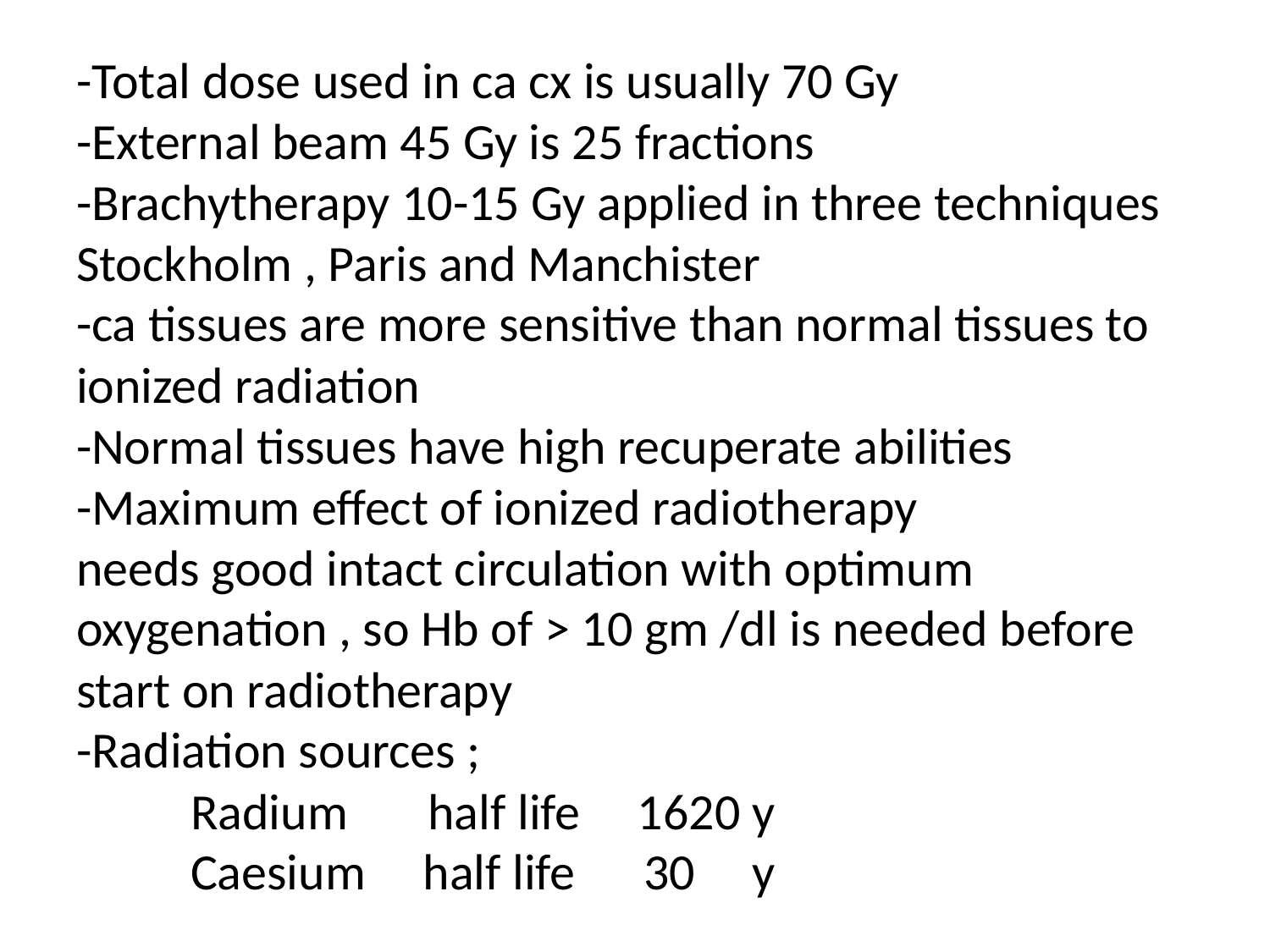

# -Total dose used in ca cx is usually 70 Gy -External beam 45 Gy is 25 fractions -Brachytherapy 10-15 Gy applied in three techniques Stockholm , Paris and Manchister -ca tissues are more sensitive than normal tissues to ionized radiation -Normal tissues have high recuperate abilities -Maximum effect of ionized radiotherapy needs good intact circulation with optimum oxygenation , so Hb of > 10 gm /dl is needed before start on radiotherapy -Radiation sources ; Radium       half life     1620 y Caesium     half life      30     y